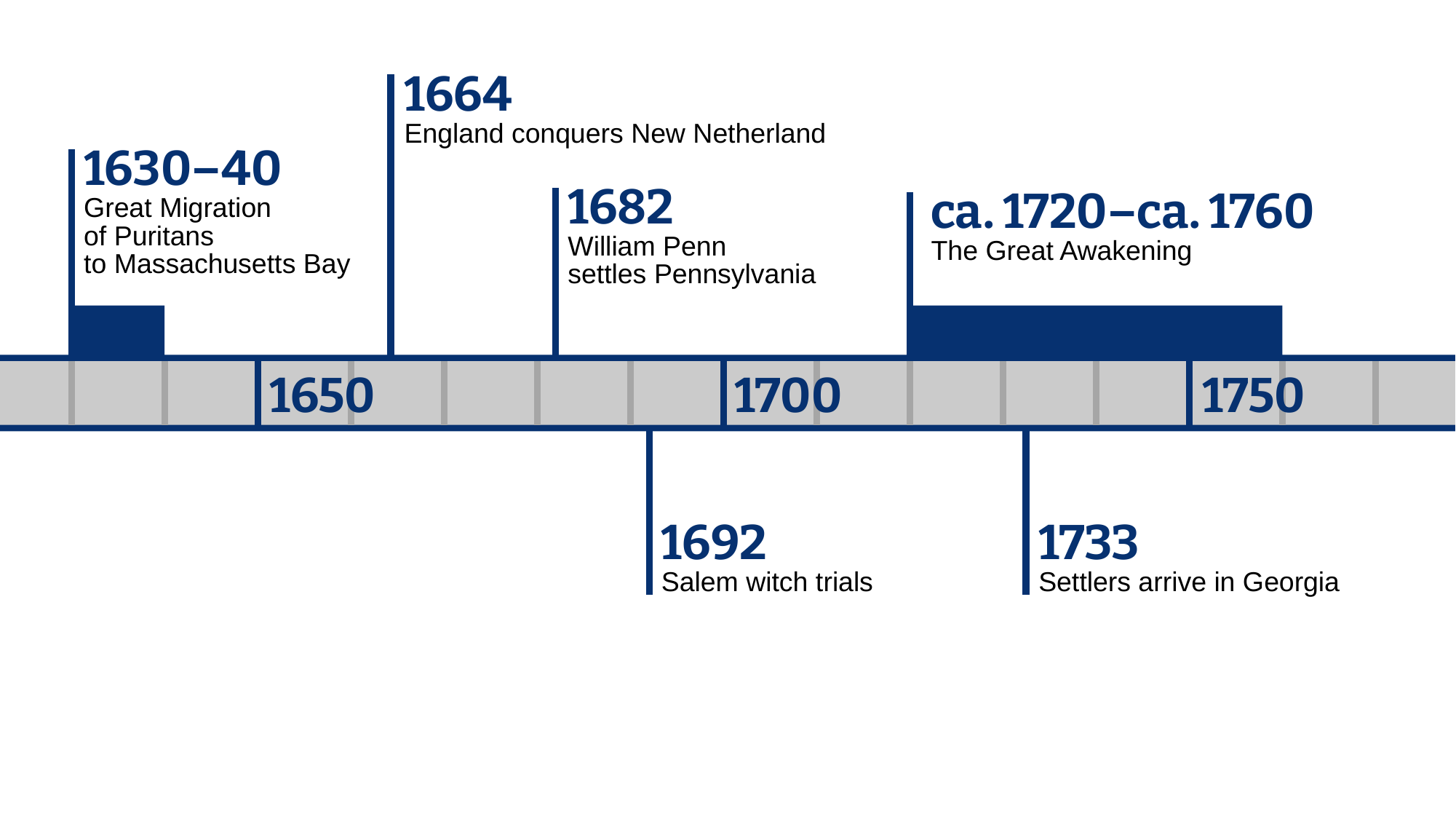

1664
England conquers New Netherland
1630–40
Great Migration
of Puritans
to Massachusetts Bay
1682
William Penn
settles Pennsylvania
ca. 1720–ca. 1760
The Great Awakening

1650
1700
1750
1692
Salem witch trials
1733
Settlers arrive in Georgia